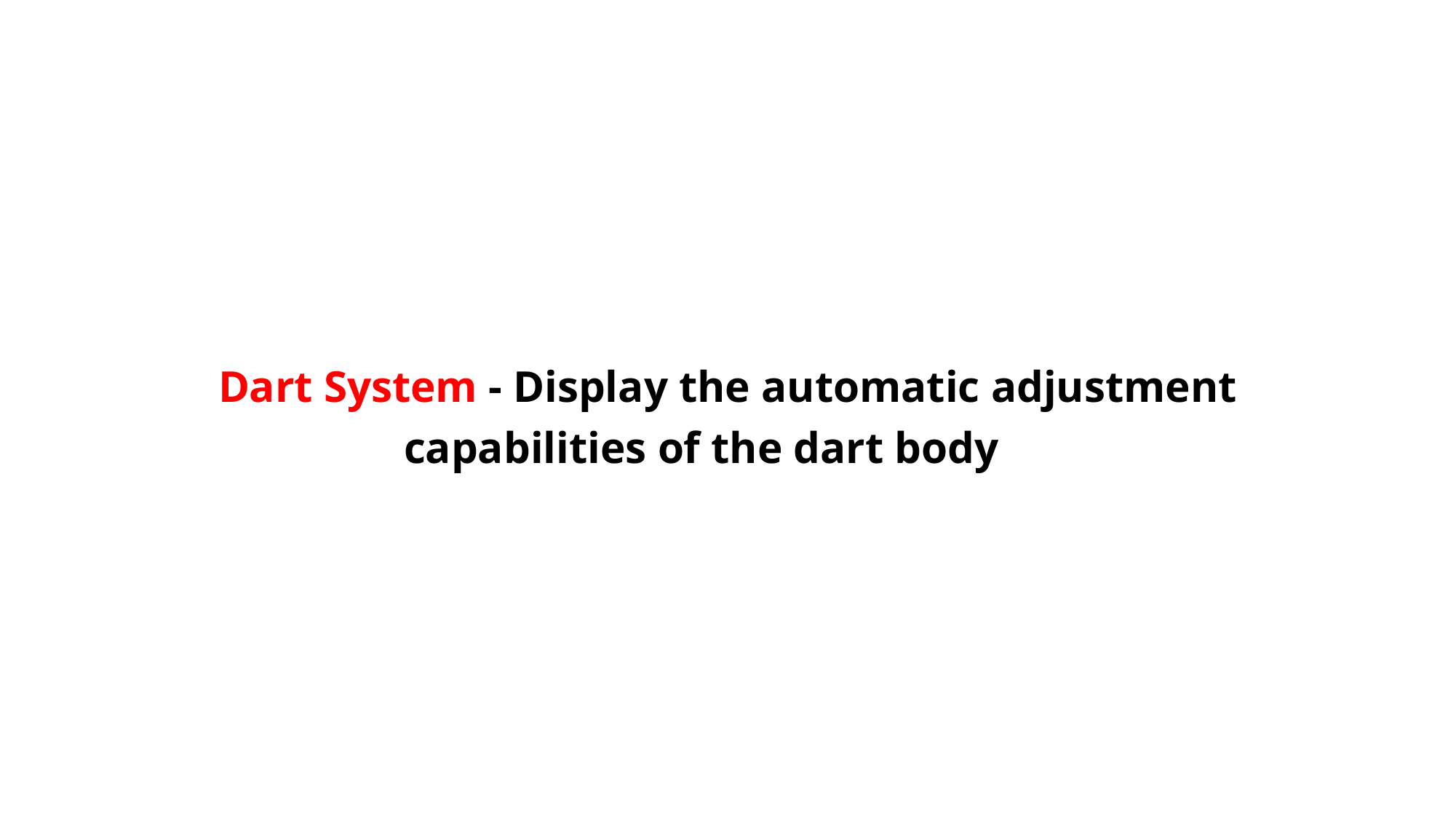

Dart System - Display the automatic adjustment capabilities of the dart body